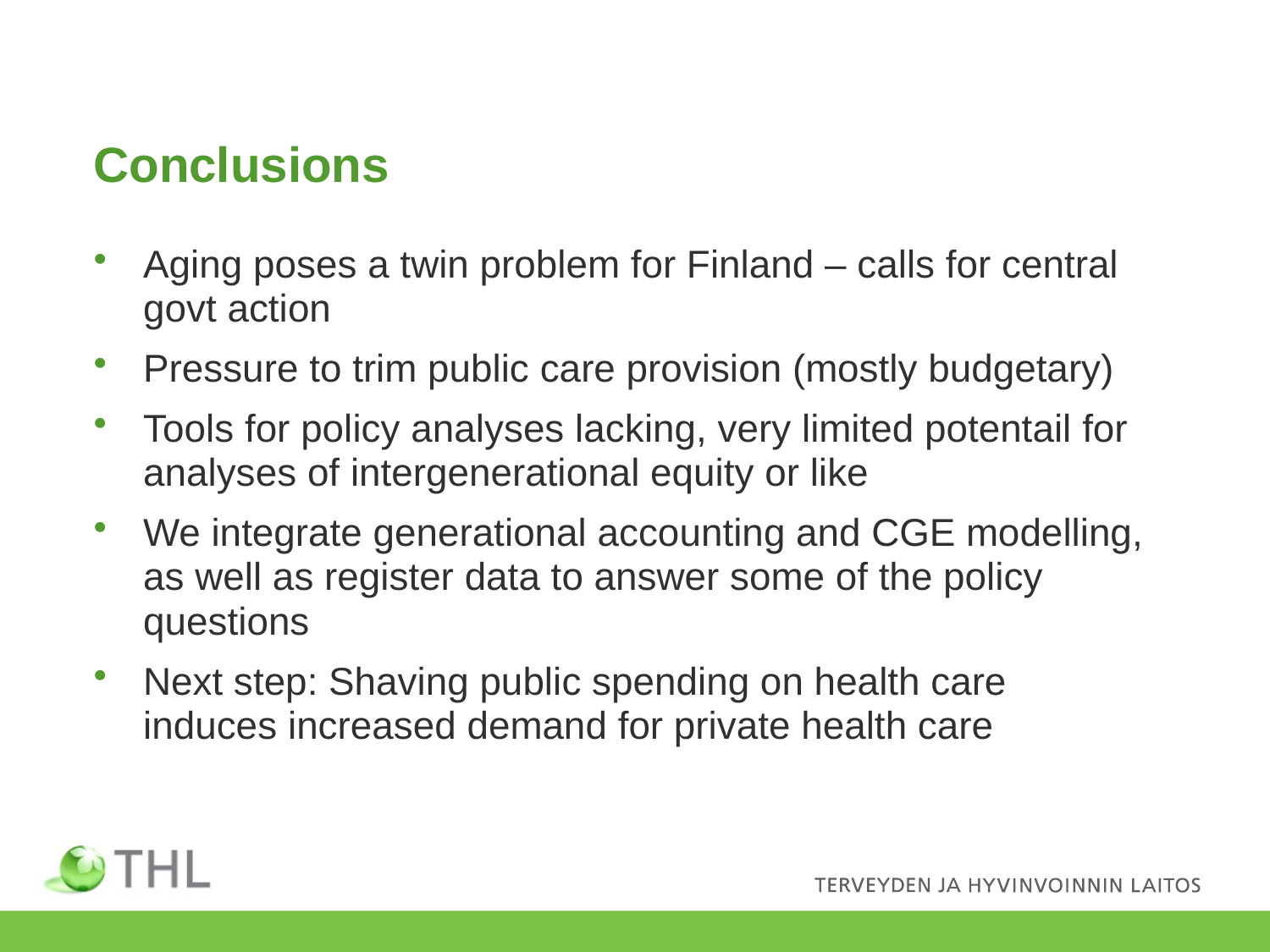

# Conclusions
Aging poses a twin problem for Finland – calls for central govt action
Pressure to trim public care provision (mostly budgetary)
Tools for policy analyses lacking, very limited potentail for analyses of intergenerational equity or like
We integrate generational accounting and CGE modelling, as well as register data to answer some of the policy questions
Next step: Shaving public spending on health care induces increased demand for private health care